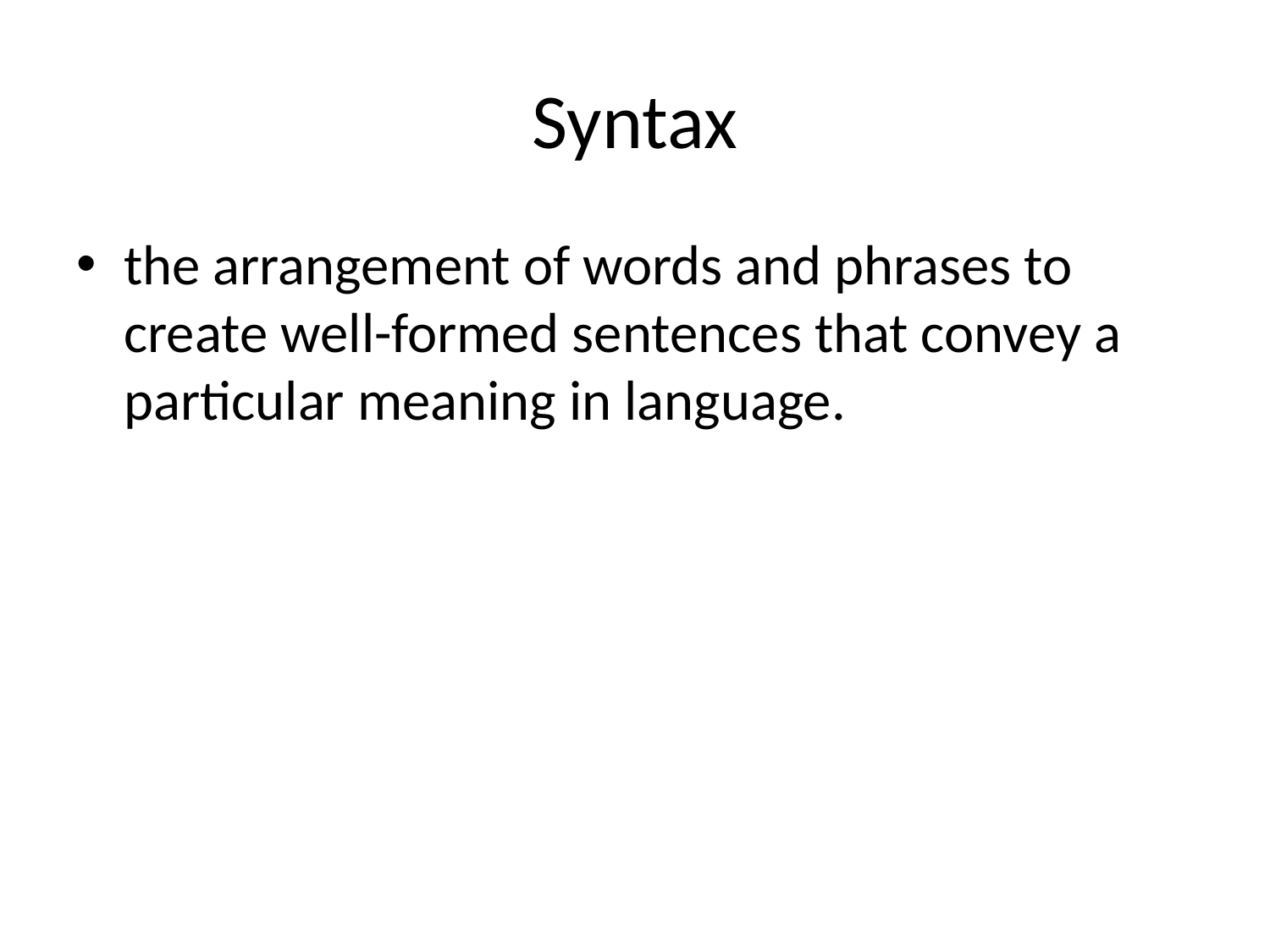

# Syntax
the arrangement of words and phrases to create well-formed sentences that convey a particular meaning in language.